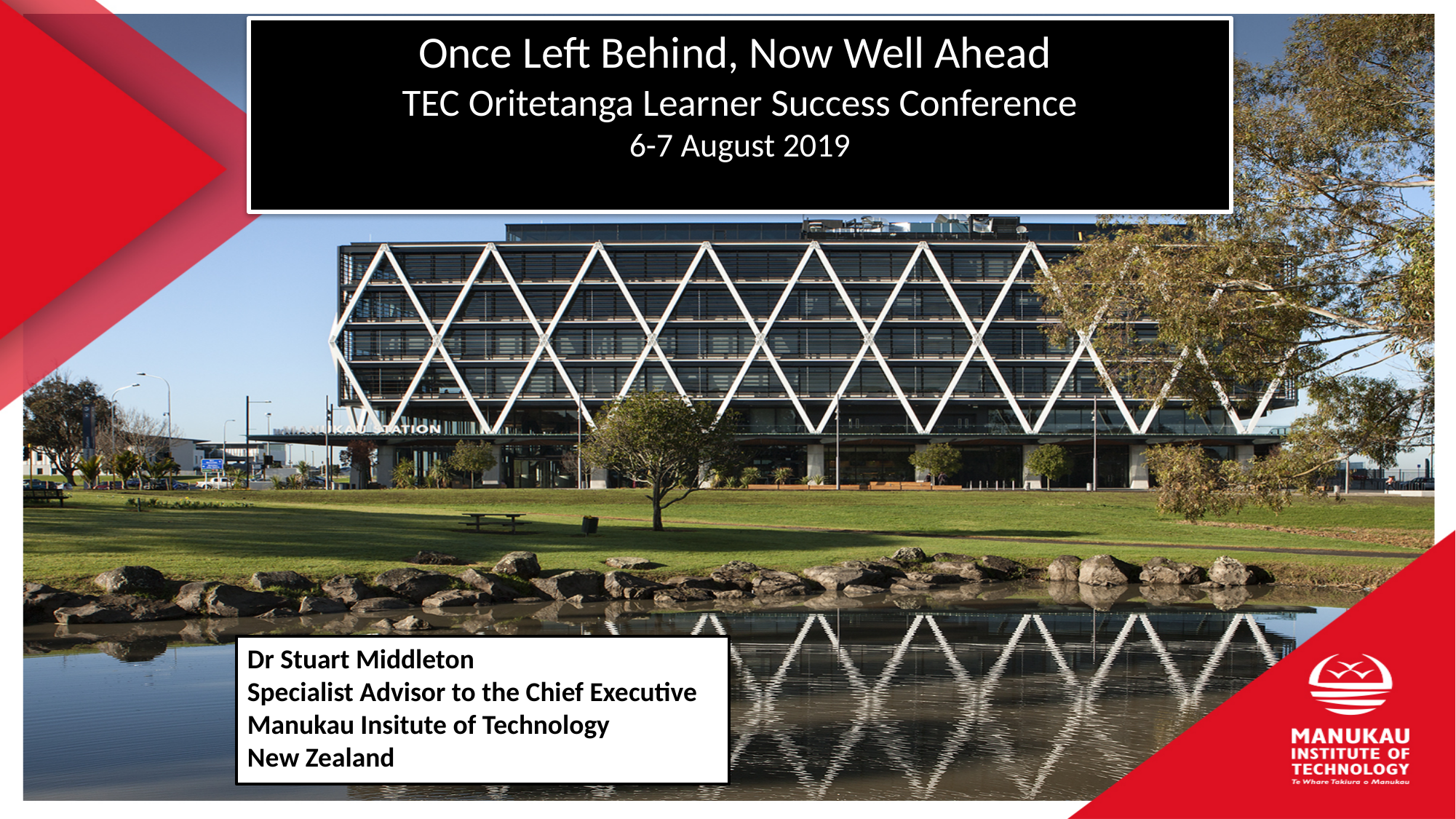

# Once Left Behind, Now Well Ahead TEC Oritetanga Learner Success Conference 6-7 August 2019
Dr Stuart Middleton
Specialist Advisor to the Chief Executive
Manukau Insitute of Technology
New Zealand